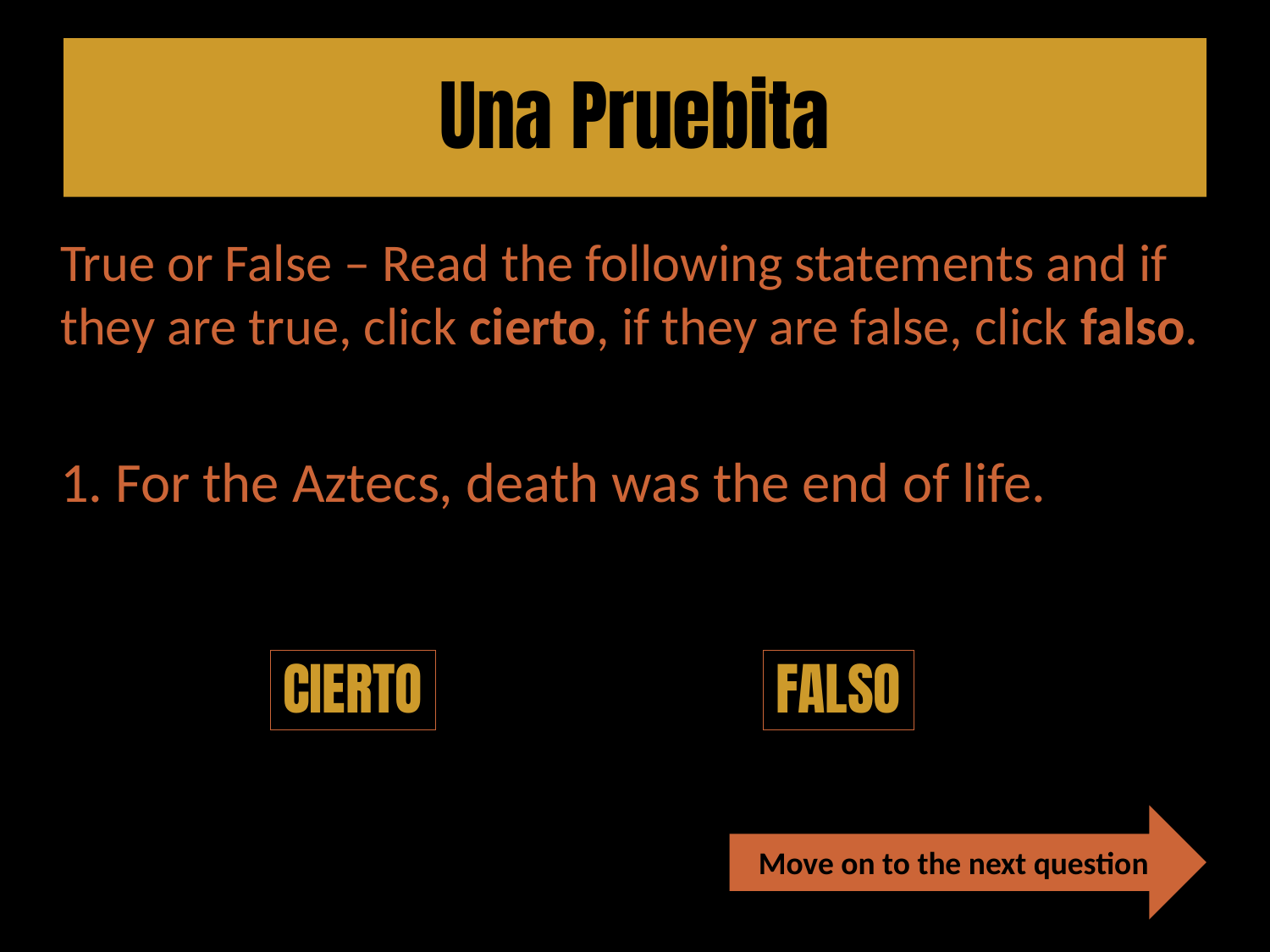

# Una Pruebita
True or False – Read the following statements and if they are true, click cierto, if they are false, click falso.

1. For the Aztecs, death was the end of life.
CIERTO
FALSO
Move on to the next question